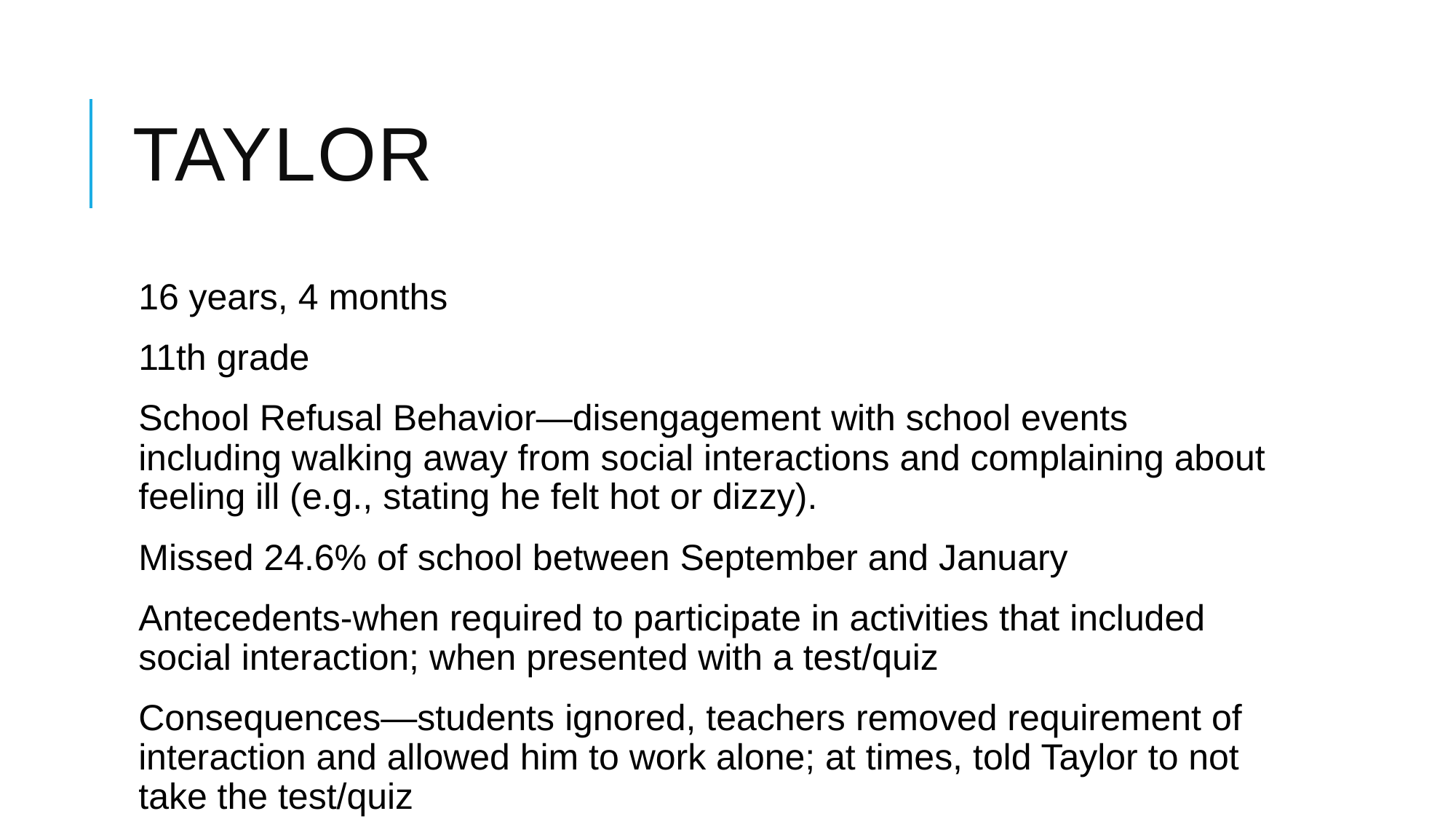

# Taylor
16 years, 4 months
11th grade
School Refusal Behavior—disengagement with school events including walking away from social interactions and complaining about feeling ill (e.g., stating he felt hot or dizzy).
Missed 24.6% of school between September and January
Antecedents-when required to participate in activities that included social interaction; when presented with a test/quiz
Consequences—students ignored, teachers removed requirement of interaction and allowed him to work alone; at times, told Taylor to not take the test/quiz